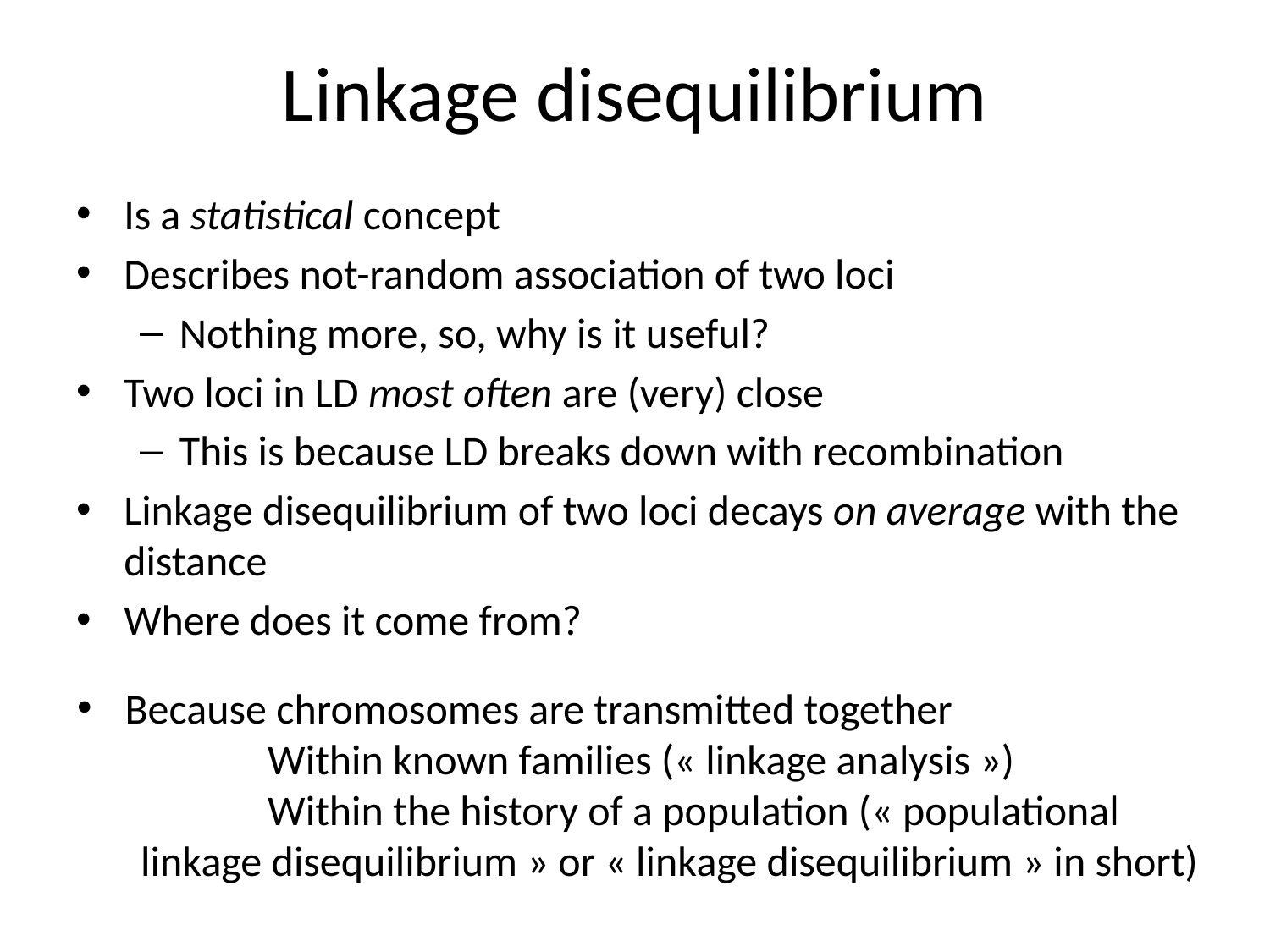

# Linkage disequilibrium
Is a statistical concept
Describes not-random association of two loci
Nothing more, so, why is it useful?
Two loci in LD most often are (very) close
This is because LD breaks down with recombination
Linkage disequilibrium of two loci decays on average with the distance
Where does it come from?
Because chromosomes are transmitted together
	Within known families (« linkage analysis »)
	Within the history of a population (« populational linkage disequilibrium » or « linkage disequilibrium » in short)